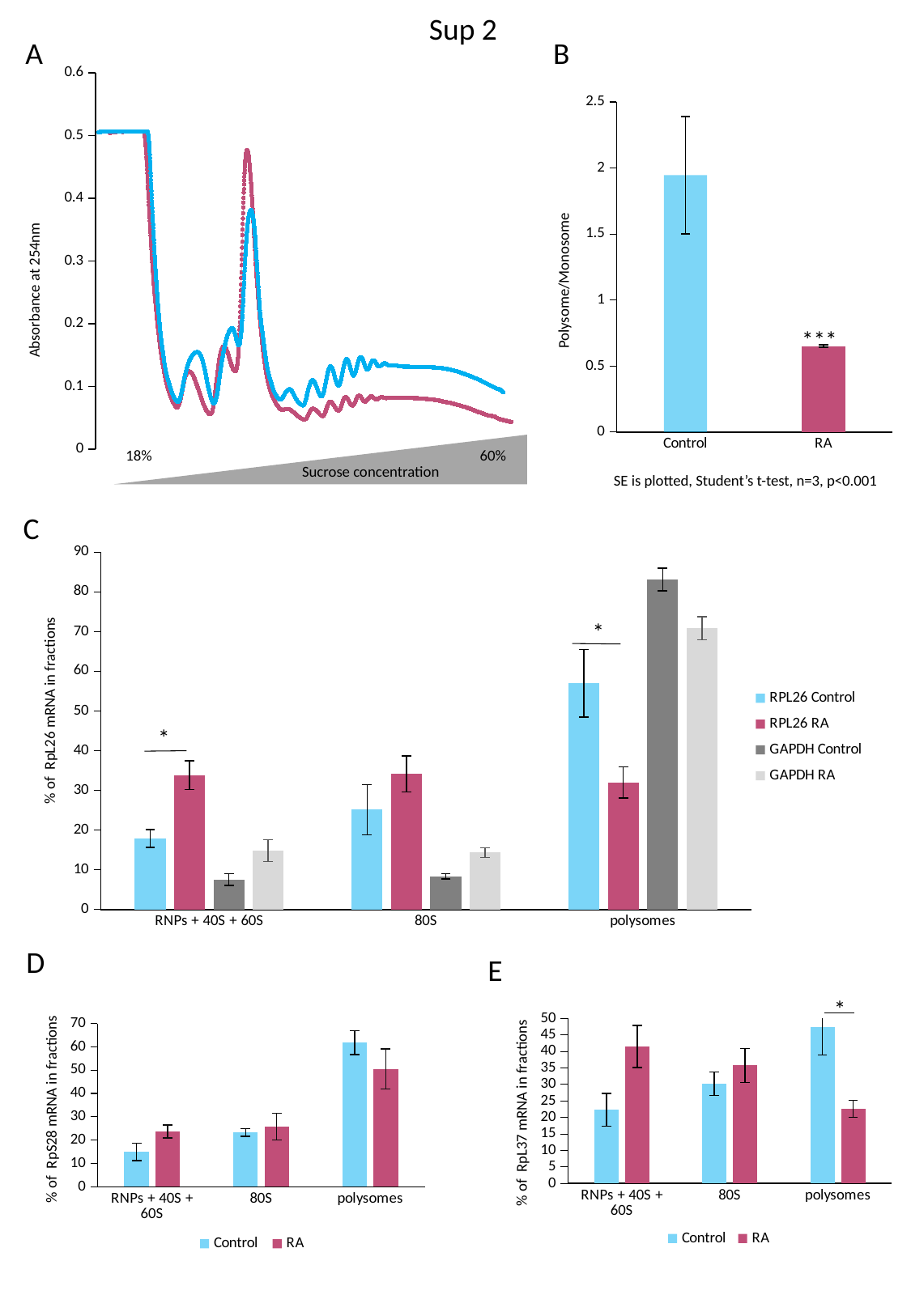

Sup 2
A
B

### Chart

| Category | CONTROL2 | RA30µM-4 |
|---|---|---|
Absorbance at 254nm

18%
60%
Sucrose concentration

### Chart

| Category | P/M |
|---|---|
| Control | 1.945407681769183 |
| RA | 0.651482748286945 |
Polysome/Monosome
***
SE is plotted, Student’s t-test, n=3, p<0.001

### Chart

| Category | RPL26 | RPL26 | GAPDH | GAPDH |
|---|---|---|---|---|
| RNPs + 40S + 60S | 17.85747973188063 | 33.83176692504387 | 7.541866717188547 | 14.82740823989111 |
| 80S | 25.1340762990624 | 34.15075997991576 | 8.36529917509935 | 14.36848600876043 |
| polysomes | 57.00844396905696 | 32.01747309504029 | 83.09420352965962 | 70.80410575134859 |
*
% of  RpL26 mRNA in fractions
*
E
C
D

### Chart

| Category | Control | RA |
|---|---|---|
| RNPs + 40S + 60S | 22.35837528205343 | 41.54241174948788 |
| 80S | 30.24114989980766 | 35.77395767571734 |
| polysomes | 47.40047481813891 | 22.68363057479472 |
*

### Chart

| Category | Control | RA |
|---|---|---|
| RNPs + 40S + 60S | 14.89982144829915 | 23.70427803260746 |
| 80S | 23.33012207626308 | 25.7687441495985 |
| polysomes | 61.77005647543776 | 50.52697781779406 |
% of  RpS28 mRNA in fractions
% of  RpL37 mRNA in fractions